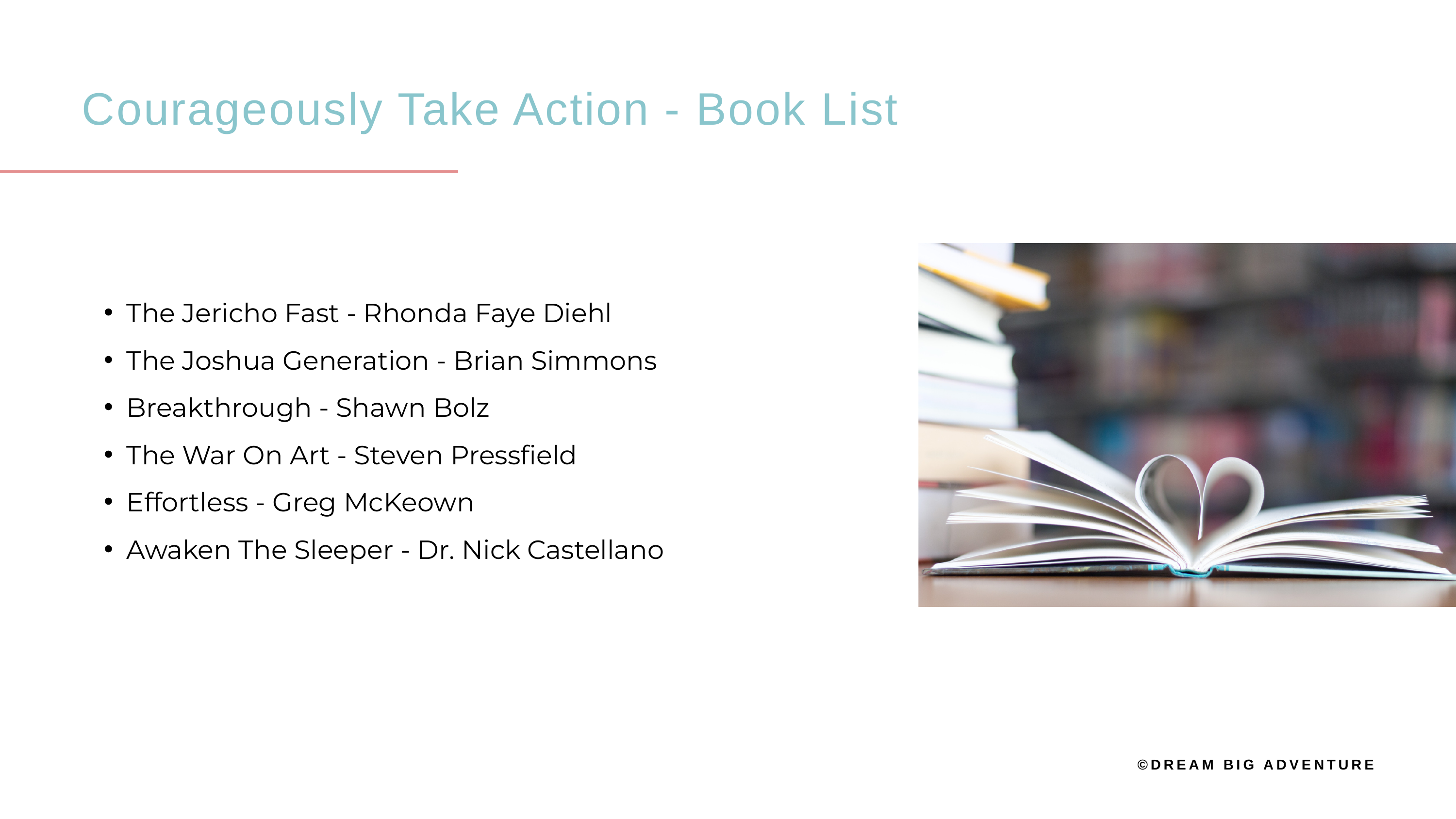

Courageously Take Action - Book List

The Jericho Fast - Rhonda Faye Diehl
The Joshua Generation - Brian Simmons
Breakthrough - Shawn Bolz
The War On Art - Steven Pressfield
Effortless - Greg McKeown
Awaken The Sleeper - Dr. Nick Castellano
©DREAM BIG ADVENTURE